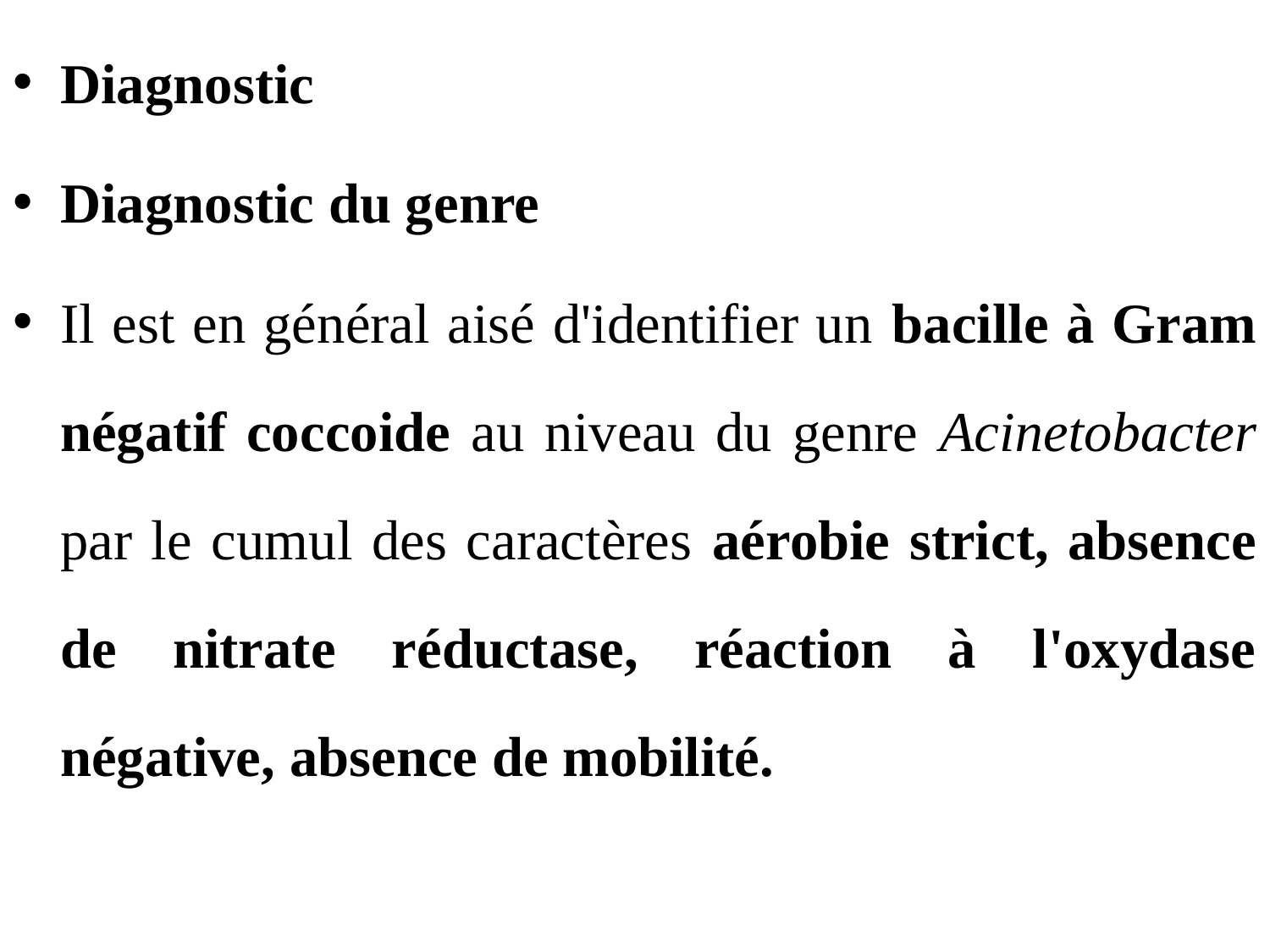

Diagnostic
Diagnostic du genre
Il est en général aisé d'identifier un bacille à Gram négatif coccoide au niveau du genre Acinetobacter par le cumul des caractères aérobie strict, absence de nitrate réductase, réaction à l'oxydase négative, absence de mobilité.